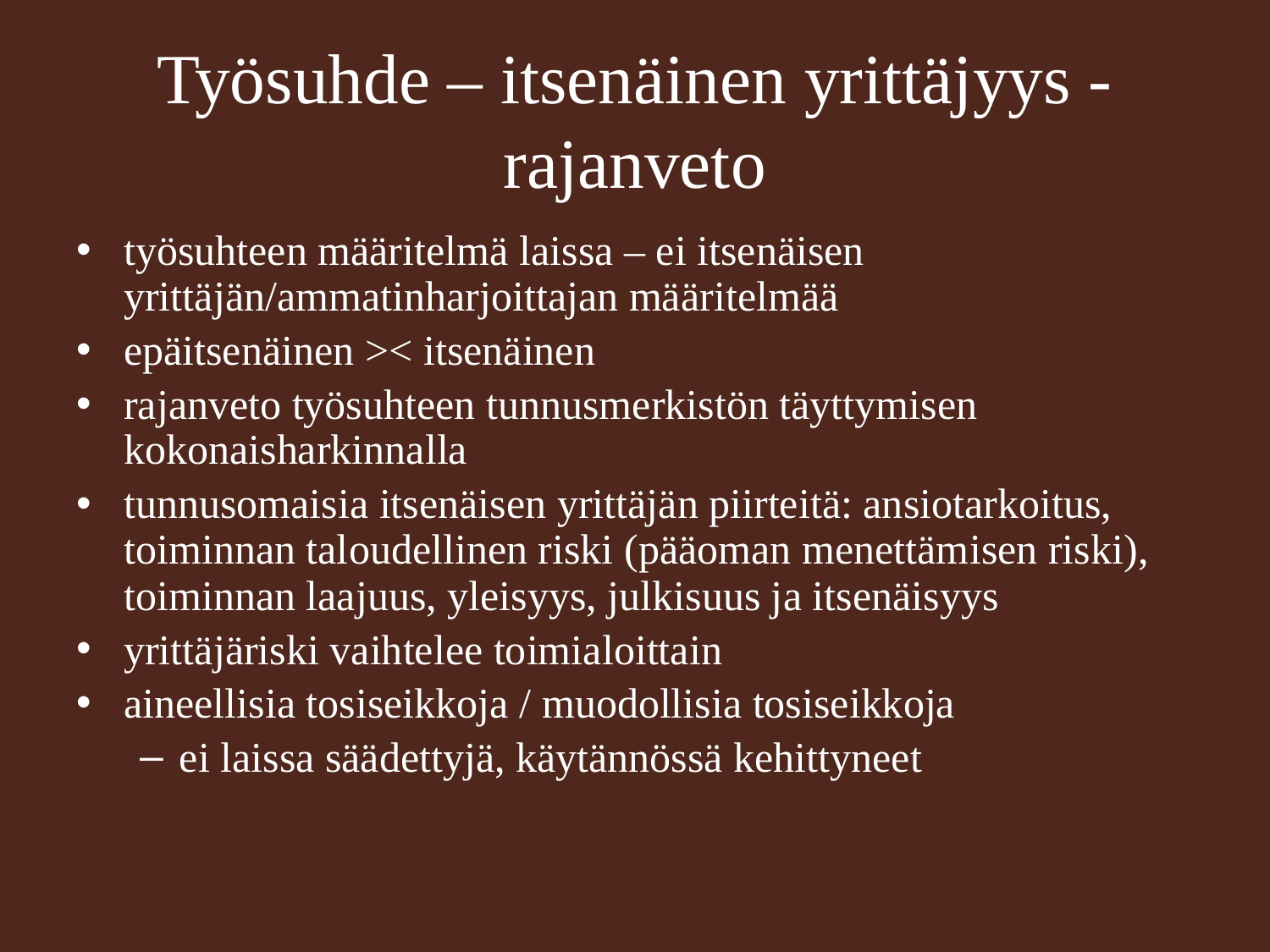

# Työsuhde – itsenäinen yrittäjyys -rajanveto
työsuhteen määritelmä laissa – ei itsenäisen yrittäjän/ammatinharjoittajan määritelmää
epäitsenäinen >< itsenäinen
rajanveto työsuhteen tunnusmerkistön täyttymisen kokonaisharkinnalla
tunnusomaisia itsenäisen yrittäjän piirteitä: ansiotarkoitus, toiminnan taloudellinen riski (pääoman menettämisen riski), toiminnan laajuus, yleisyys, julkisuus ja itsenäisyys
yrittäjäriski vaihtelee toimialoittain
aineellisia tosiseikkoja / muodollisia tosiseikkoja
ei laissa säädettyjä, käytännössä kehittyneet